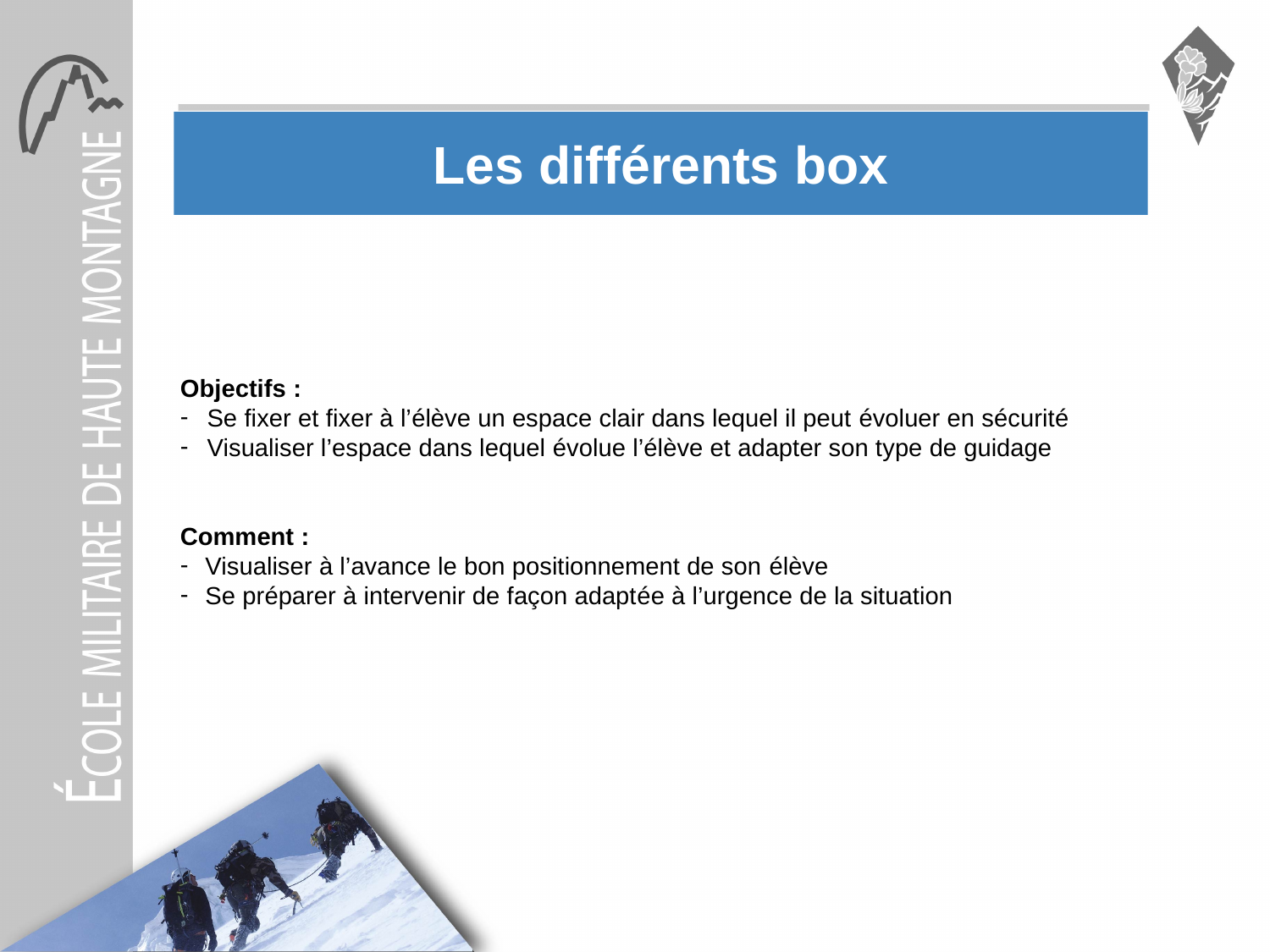

# Les différents box
Objectifs :
Se fixer et fixer à l’élève un espace clair dans lequel il peut évoluer en sécurité
Visualiser l’espace dans lequel évolue l’élève et adapter son type de guidage

Comment :
Visualiser à l’avance le bon positionnement de son élève
Se préparer à intervenir de façon adaptée à l’urgence de la situation